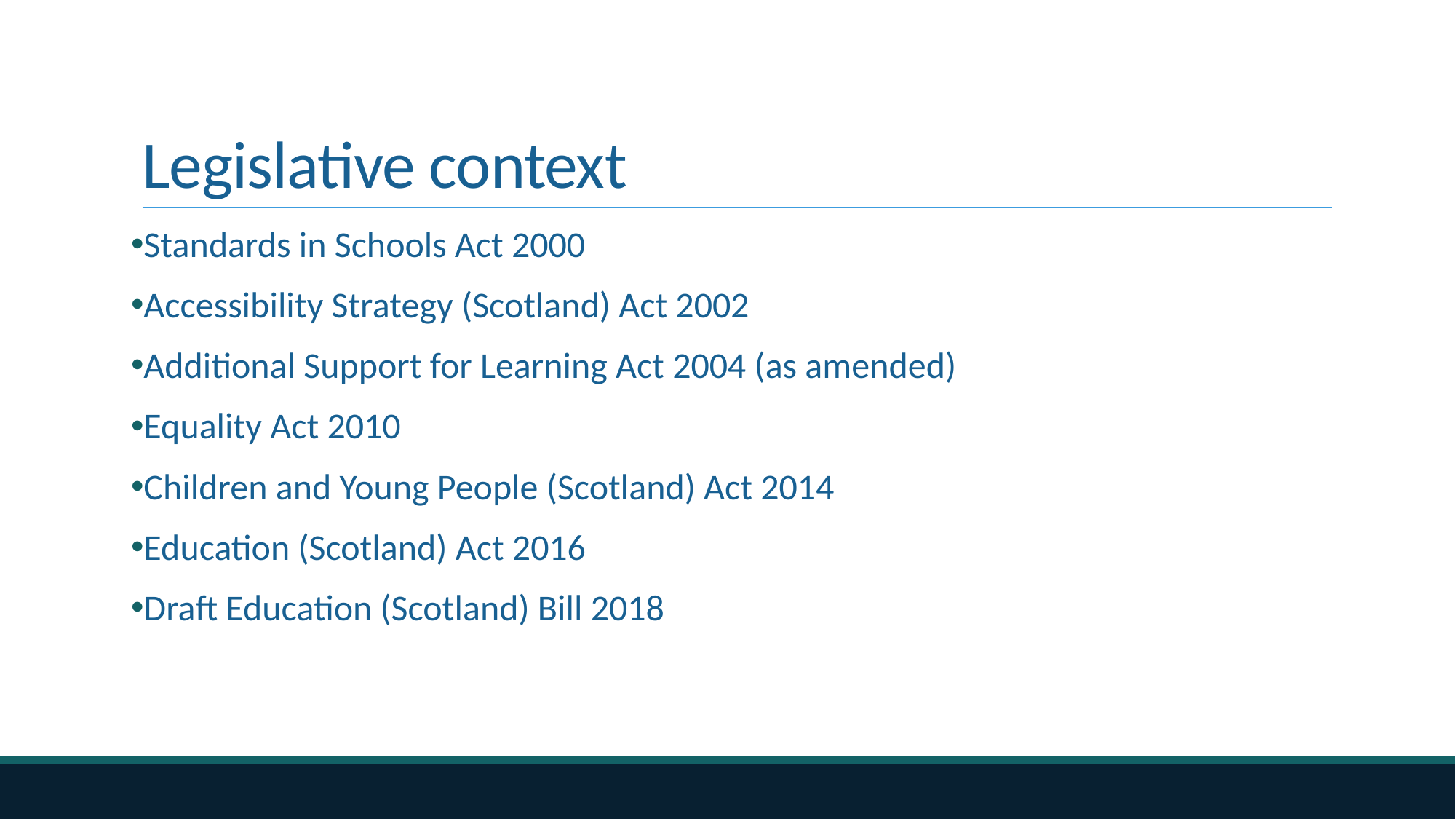

# Legislative context
Standards in Schools Act 2000
Accessibility Strategy (Scotland) Act 2002
Additional Support for Learning Act 2004 (as amended)
Equality Act 2010
Children and Young People (Scotland) Act 2014
Education (Scotland) Act 2016
Draft Education (Scotland) Bill 2018